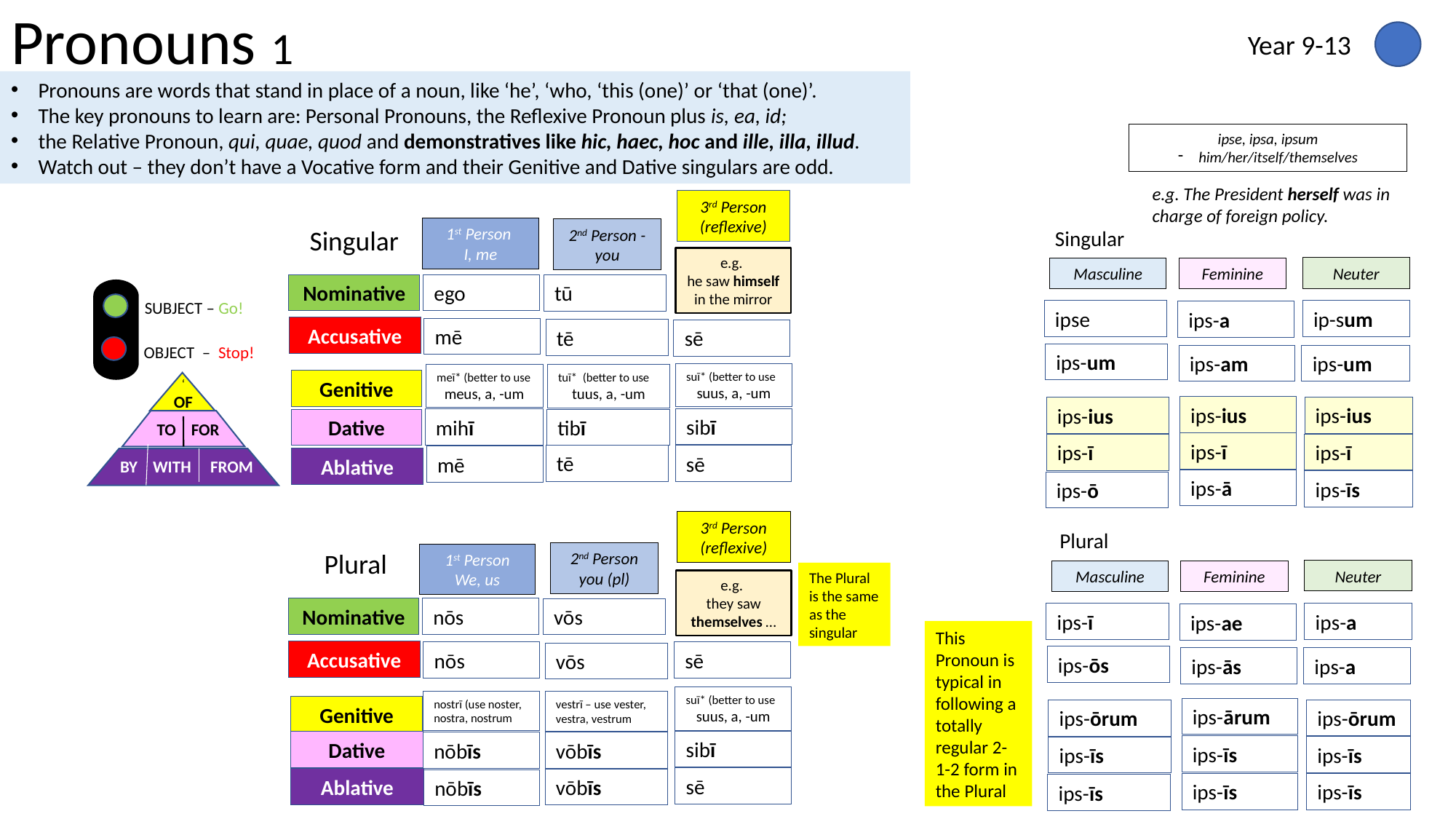

# Pronouns 1
Year 9-13

Pronouns are words that stand in place of a noun, like ‘he’, ‘who, ‘this (one)’ or ‘that (one)’.
The key pronouns to learn are: Personal Pronouns, the Reflexive Pronoun plus is, ea, id;
the Relative Pronoun, qui, quae, quod and demonstratives like hic, haec, hoc and ille, illa, illud.
Watch out – they don’t have a Vocative form and their Genitive and Dative singulars are odd.
ipse, ipsa, ipsum
him/her/itself/themselves
e.g. The President herself was in charge of foreign policy.
3rd Person (reflexive)
Singular
1st Person
I, me
2nd Person - you
Singular
e.g.
he saw himself in the mirror
Neuter
Masculine
Feminine
ego
Nominative
tū
SUBJECT – Go!

ip-sum
ipse
ips-a

Accusative
mē
tē
sē
OBJECT  –  Stop!

ips-um
ips-am
ips-um
suī* (better to use
suus, a, -um
meī* (better to use
meus, a, -um
tuī*  (better to use
tuus, a, -um
Genitive
‘
OF

ips-ius
ips-ius
ips-ius
sibī
mihī
tibī
Dative

TO    FOR
ips-ī
ips-ī
ips-ī
tē
sē
mē
Ablative

BY    WITH     FROM
ips-ā
ips-īs
ips-ō
3rd Person (reflexive)
Plural
Plural
2nd Person
you (pl)
1st Person
We, us
Neuter
Masculine
Feminine
The Plural is the same as the singular
e.g.
they saw themselves …
nōs
Nominative
vōs
ips-a
ips-ī
ips-ae
This Pronoun is typical in following a totally regular 2-1-2 form in the Plural
Accusative
nōs
sē
vōs
ips-ōs
ips-a
ips-ās
suī* (better to use
suus, a, -um
nostrī (use noster, nostra, nostrum
vestrī – use vester, vestra, vestrum
Genitive
ips-ārum
ips-ōrum
ips-ōrum
sibī
Dative
vōbīs
nōbīs
ips-īs
ips-īs
ips-īs
sē
Ablative
vōbīs
nōbīs
ips-īs
ips-īs
ips-īs